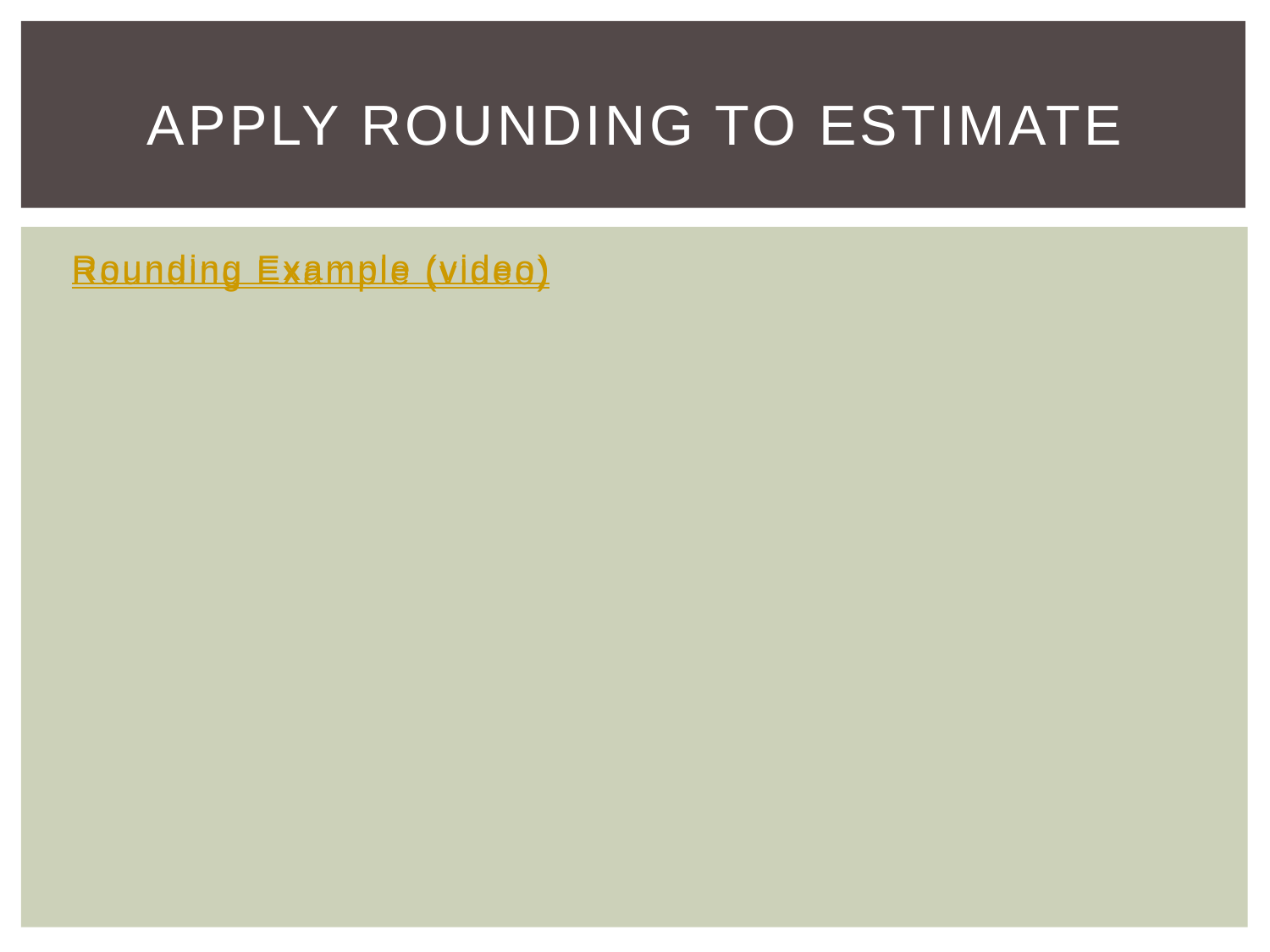

# Apply Rounding to Estimate
Rounding Example (video)
Rounding Example (video)